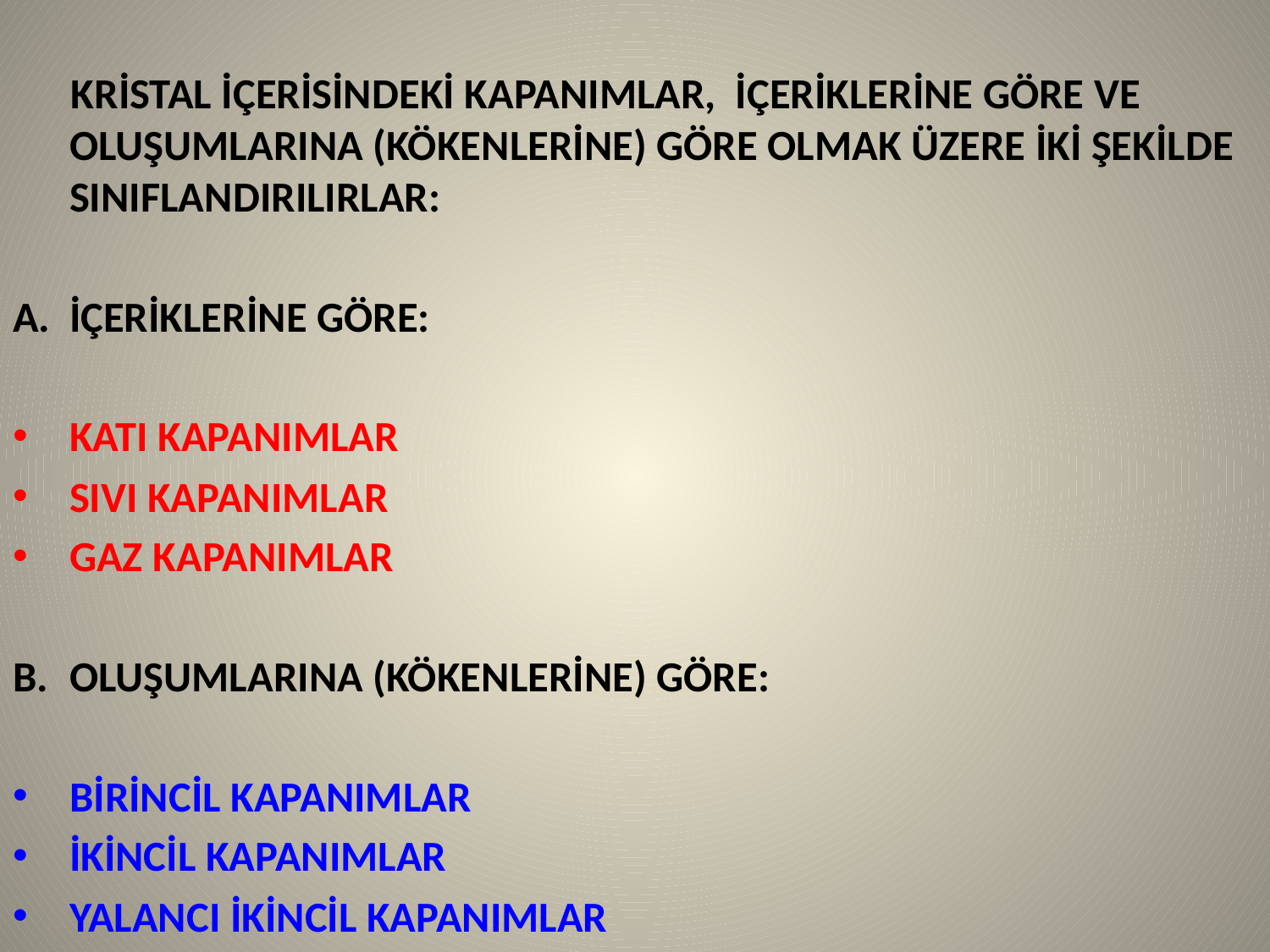

KRİSTAL İÇERİSİNDEKİ KAPANIMLAR,  İÇERİKLERİNE GÖRE VE OLUŞUMLARINA (KÖKENLERİNE) GÖRE OLMAK ÜZERE İKİ ŞEKİLDE SINIFLANDIRILIRLAR:

İÇERİKLERİNE GÖRE:

KATI KAPANIMLAR
SIVI KAPANIMLAR
GAZ KAPANIMLAR

OLUŞUMLARINA (KÖKENLERİNE) GÖRE:

BİRİNCİL KAPANIMLAR
İKİNCİL KAPANIMLAR
YALANCI İKİNCİL KAPANIMLAR